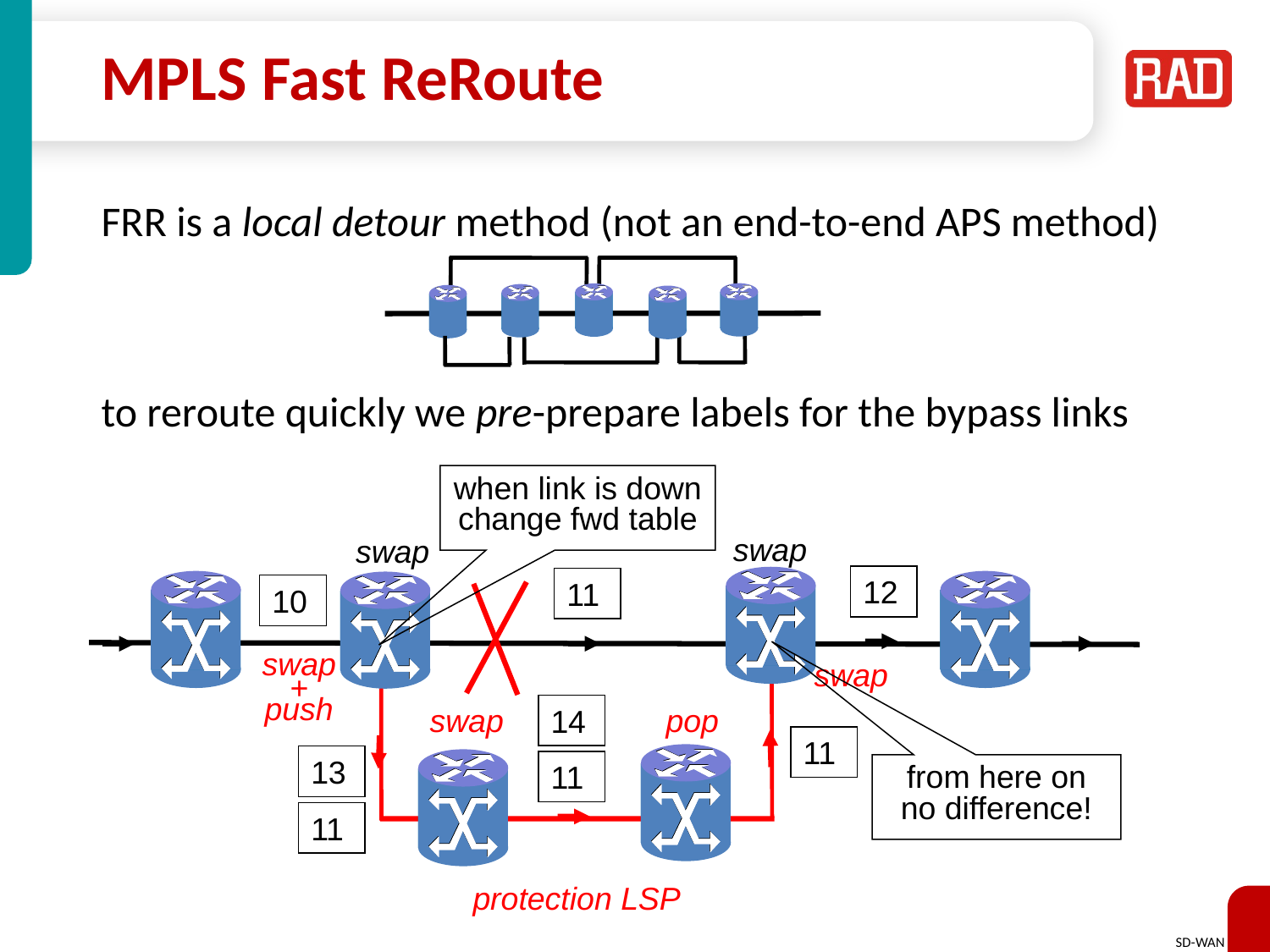

# MPLS Fast ReRoute
FRR is a local detour method (not an end-to-end APS method)

to reroute quickly we pre-prepare labels for the bypass links

when link is down
change fwd table
swap
swap
12

11

10

swap
+
push
swap

swap
pop
14
11
11

13
11

from here on
 no difference!

protection LSP